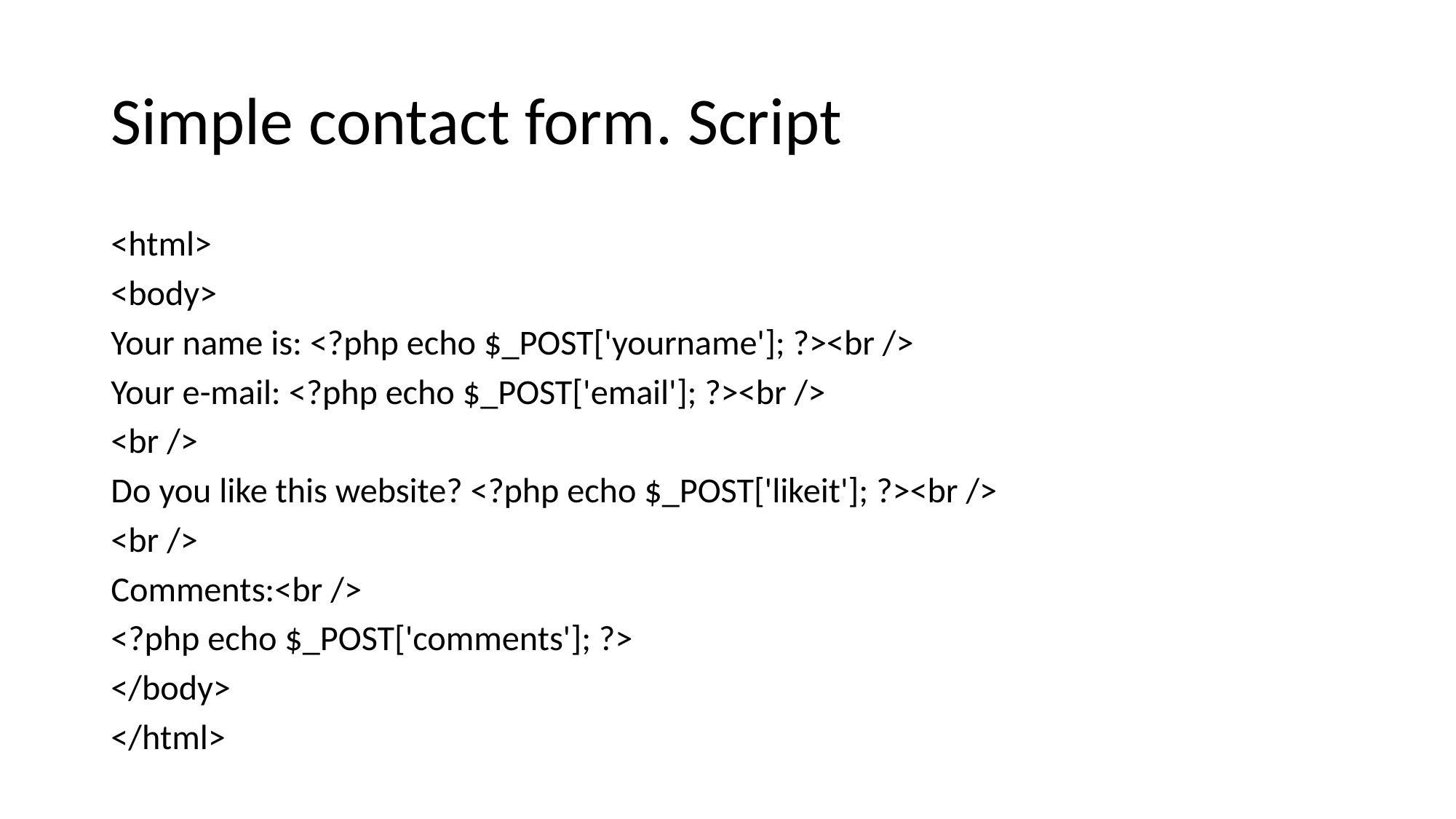

# Simple contact form. Script

<html>
<body>
Your name is: <?php echo $_POST['yourname']; ?><br />
Your e-mail: <?php echo $_POST['email']; ?><br />
<br />
Do you like this website? <?php echo $_POST['likeit']; ?><br />
<br />
Comments:<br />
<?php echo $_POST['comments']; ?>
</body>
</html>